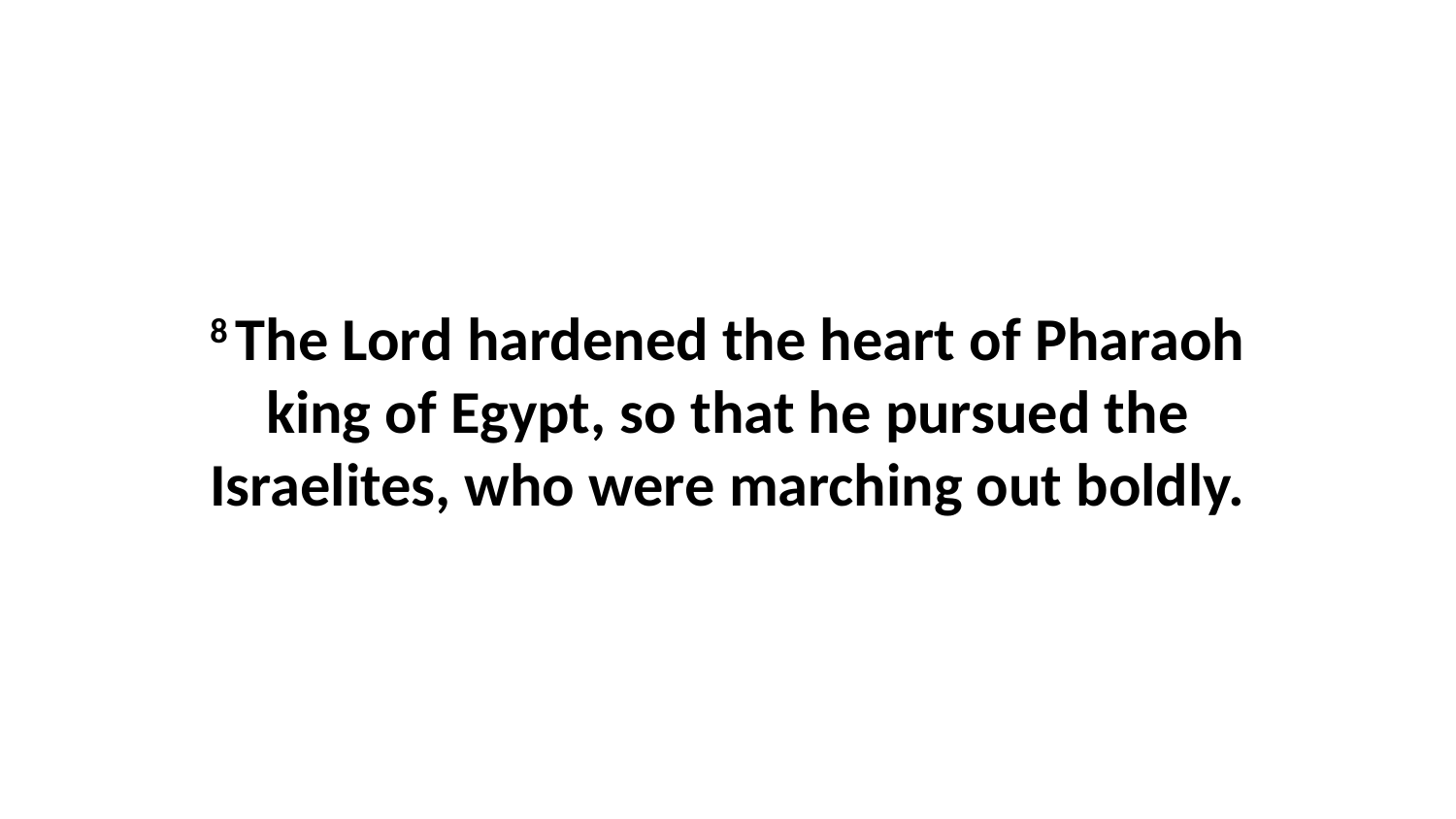

8 The Lord hardened the heart of Pharaoh king of Egypt, so that he pursued the Israelites, who were marching out boldly.